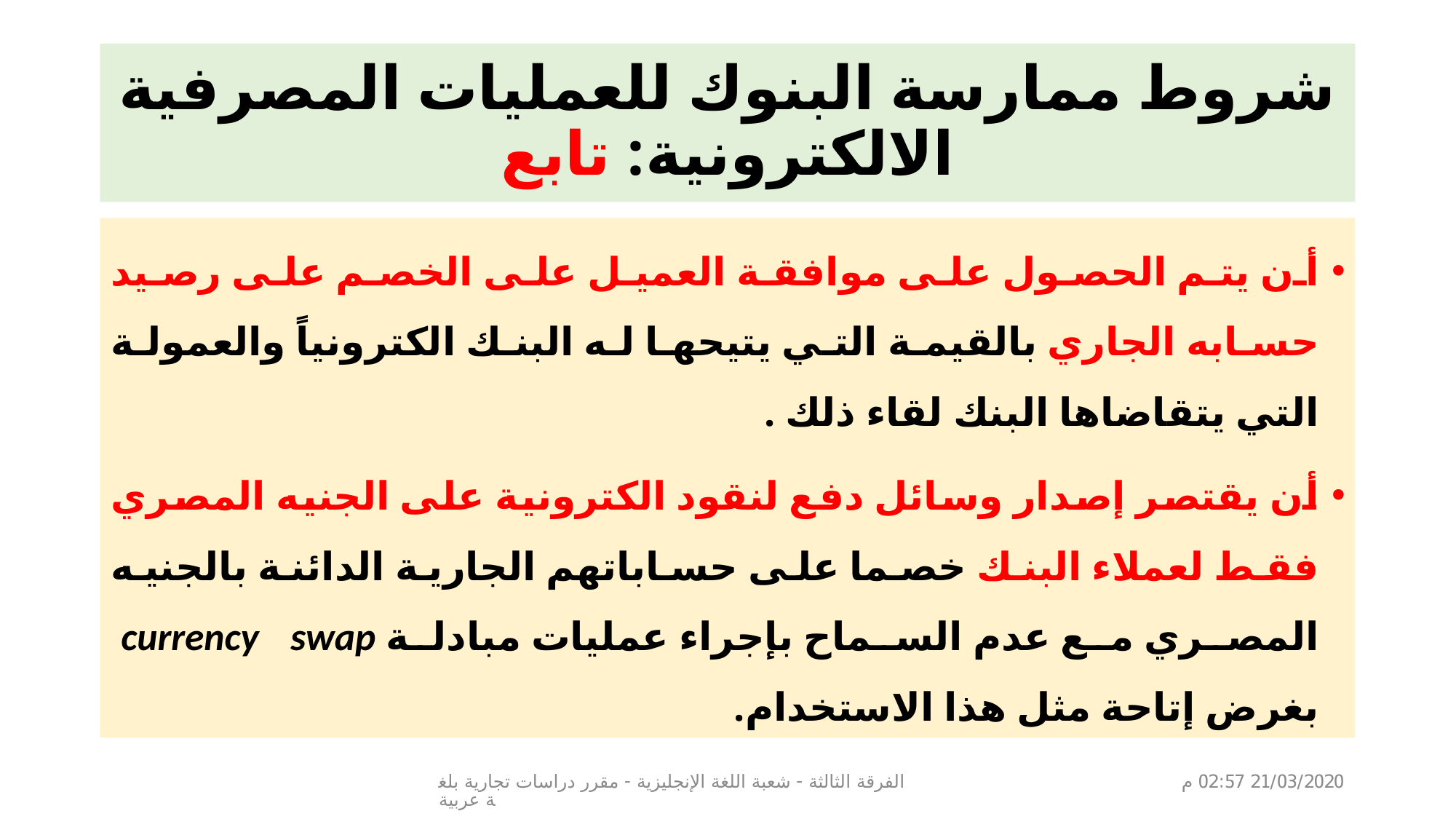

# شروط ممارسة البنوك للعمليات المصرفية الالكترونية: تابع
أن يتم الحصول على موافقة العميل على الخصم على رصيد حسابه الجاري بالقيمة التي يتيحها له البنك الكترونياً والعمولة التي يتقاضاها البنك لقاء ذلك .
أن يقتصر إصدار وسائل دفع لنقود الكترونية على الجنيه المصري فقط لعملاء البنك خصما على حساباتهم الجارية الدائنة بالجنيه المصري مع عدم السماح بإجراء عمليات مبادلة currency swap  بغرض إتاحة مثل هذا الاستخدام.

الفرقة الثالثة - شعبة اللغة الإنجليزية - مقرر دراسات تجارية بلغة عربية
21/03/2020 02:57 م